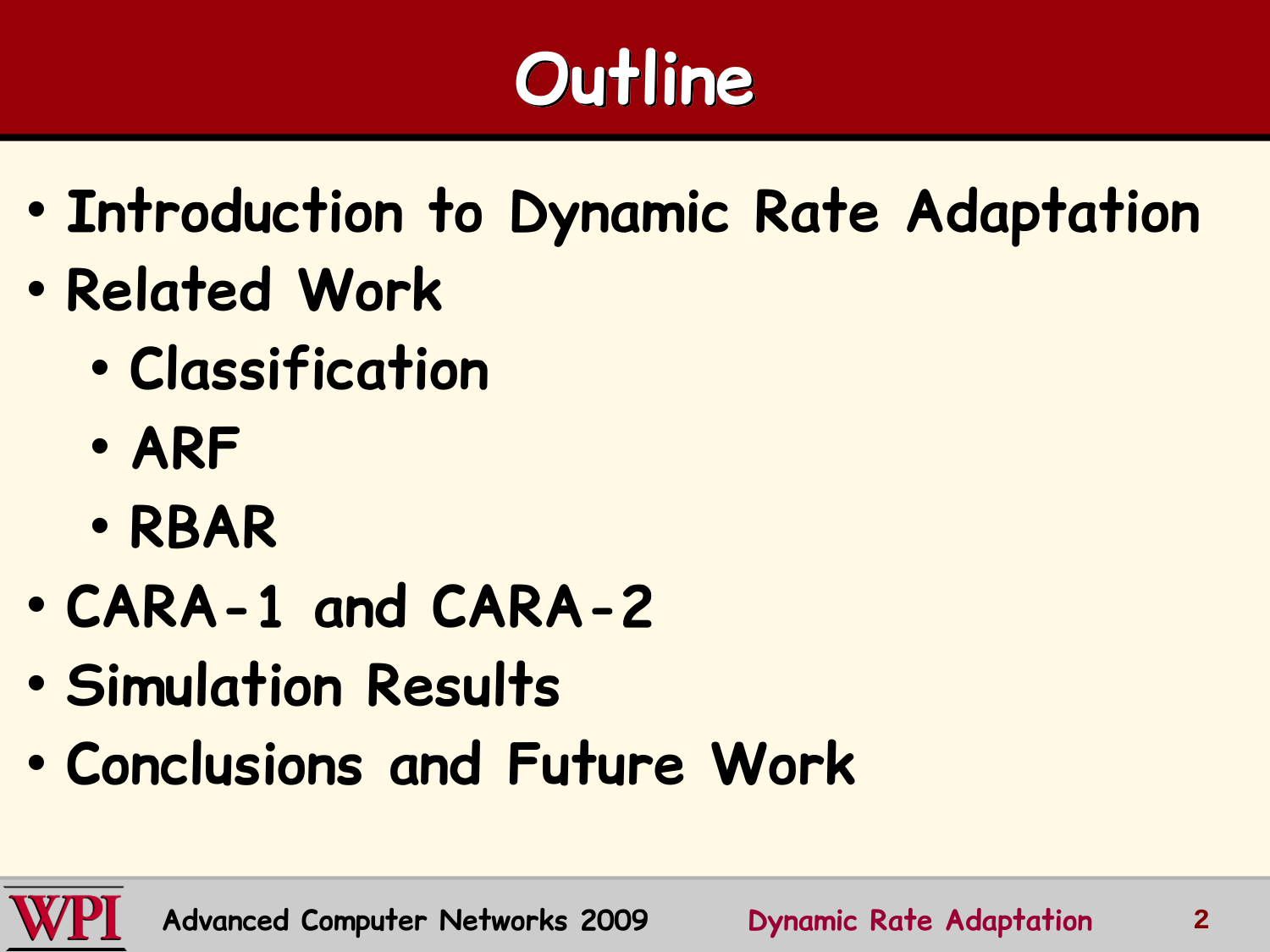

# Outline
Introduction to Dynamic Rate Adaptation
Related Work
Classification
ARF
RBAR
CARA-1 and CARA-2
Simulation Results
Conclusions and Future Work

2
Advanced Computer Networks 2009        Dynamic Rate Adaptation